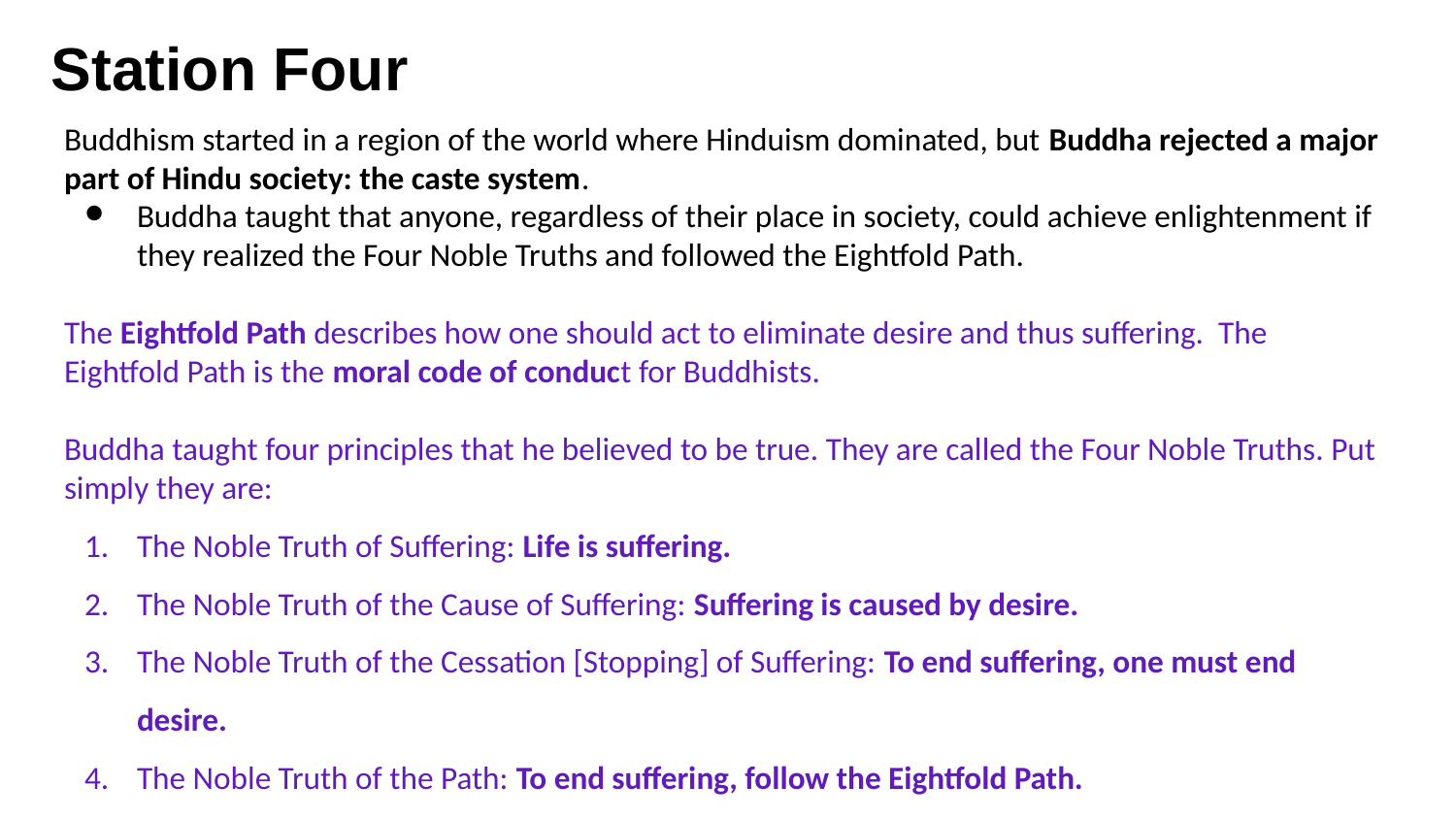

# Station Four
Buddhism started in a region of the world where Hinduism dominated, but Buddha rejected a major part of Hindu society: the caste system.
Buddha taught that anyone, regardless of their place in society, could achieve enlightenment if they realized the Four Noble Truths and followed the Eightfold Path.

The Eightfold Path describes how one should act to eliminate desire and thus suffering.  The Eightfold Path is the moral code of conduct for Buddhists.

Buddha taught four principles that he believed to be true. They are called the Four Noble Truths. Put simply they are:
The Noble Truth of Suffering: Life is suffering.
The Noble Truth of the Cause of Suffering: Suffering is caused by desire.
The Noble Truth of the Cessation [Stopping] of Suffering: To end suffering, one must end desire.
The Noble Truth of the Path: To end suffering, follow the Eightfold Path.